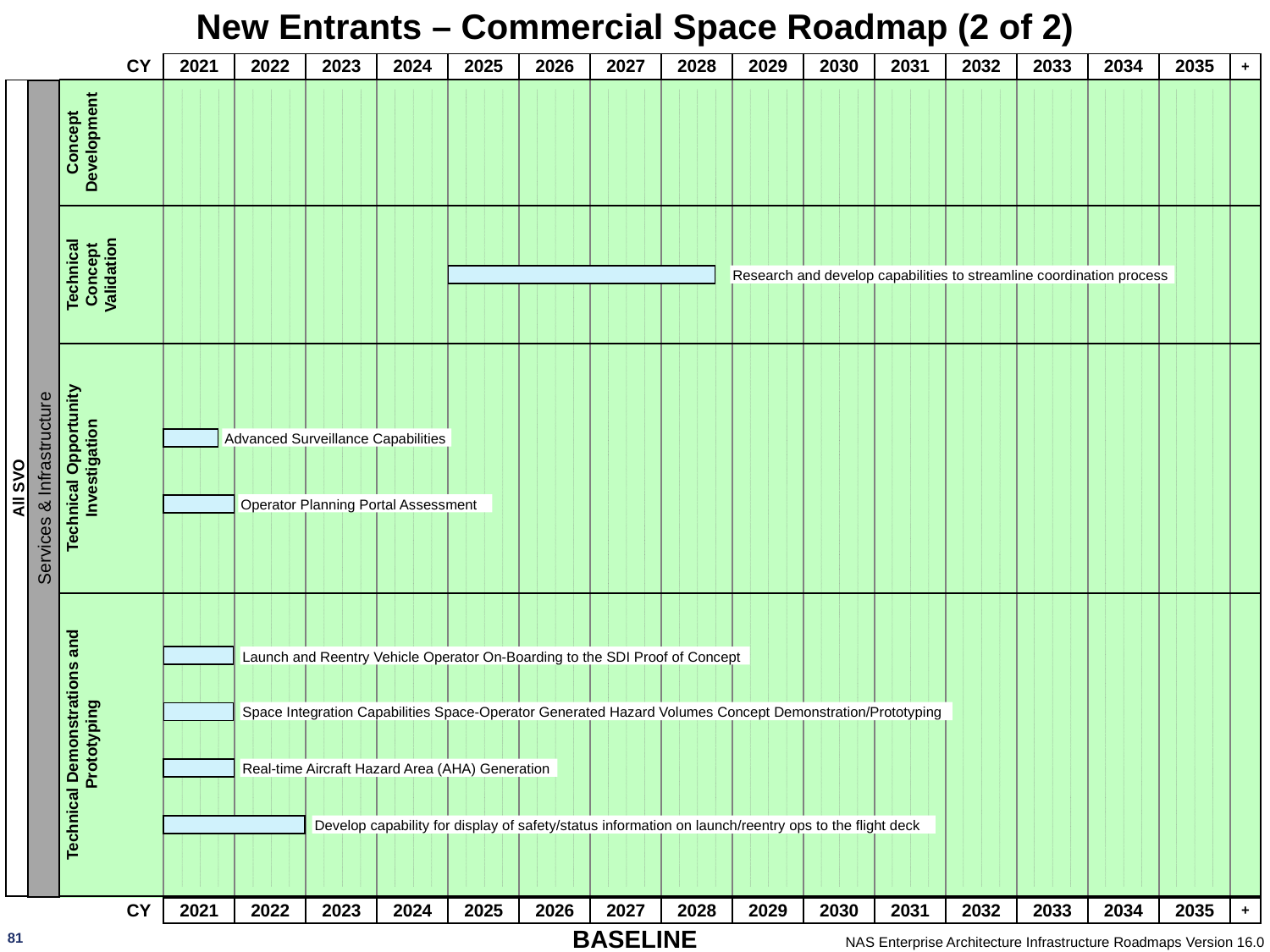

# New Entrants – Commercial Space Roadmap (2 of 2)
Concept Development
All SVO
Technical Concept Validation
Research and develop capabilities to streamline coordination process

Technical Opportunity Investigation
Advanced Surveillance Capabilities

Services & Infrastructure
Operator Planning Portal Assessment

Technical Demonstrations and Prototyping

Launch and Reentry Vehicle Operator On-Boarding to the SDI Proof of Concept
Space Integration Capabilities Space-Operator Generated Hazard Volumes Concept Demonstration/Prototyping

Real-time Aircraft Hazard Area (AHA) Generation

Develop capability for display of safety/status information on launch/reentry ops to the flight deck

81